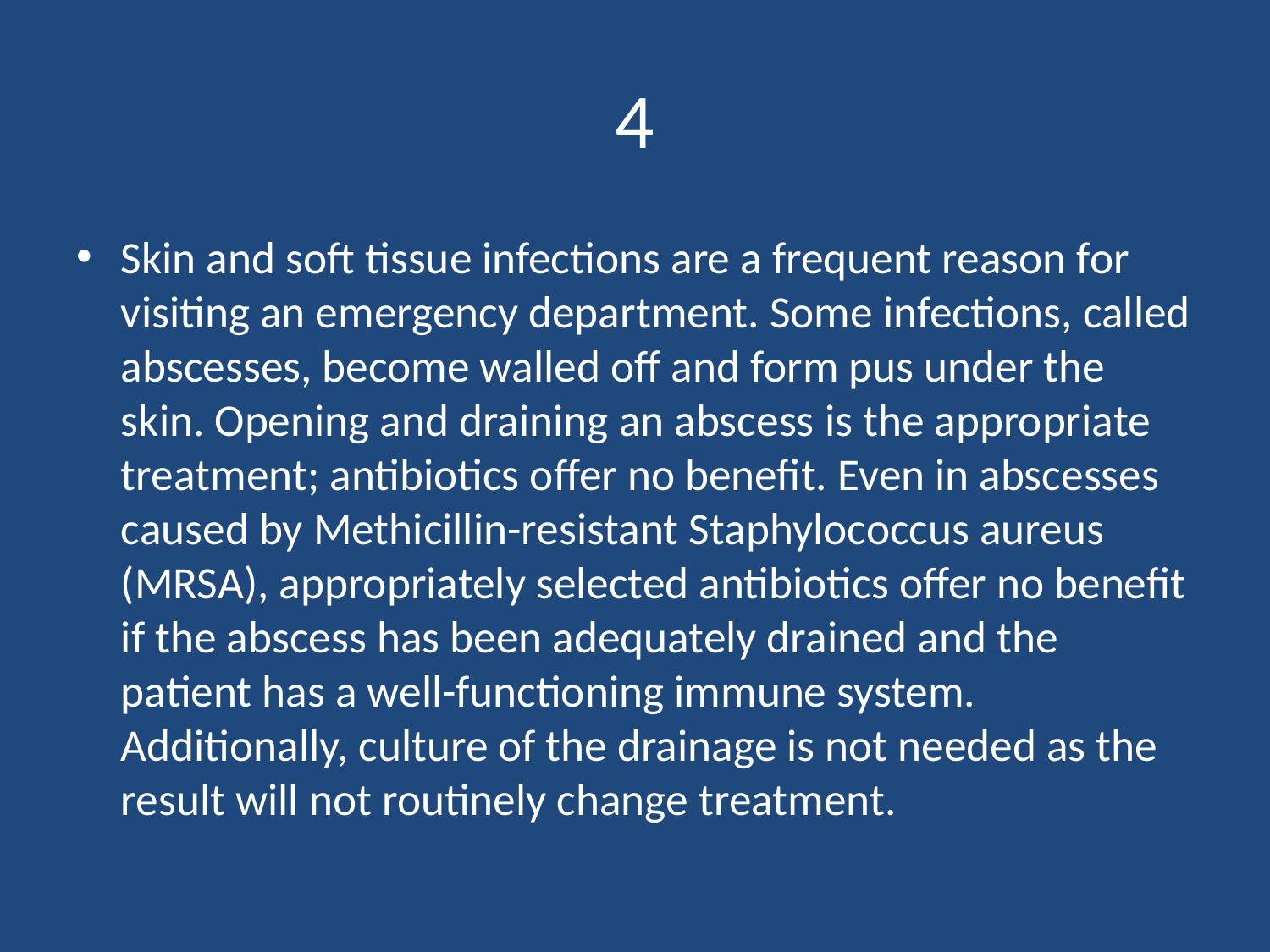

# 4
Skin and soft tissue infections are a frequent reason for visiting an emergency department. Some infections, called abscesses, become walled off and form pus under the skin. Opening and draining an abscess is the appropriate treatment; antibiotics offer no benefit. Even in abscesses caused by Methicillin-resistant Staphylococcus aureus (MRSA), appropriately selected antibiotics offer no benefit if the abscess has been adequately drained and the patient has a well-functioning immune system. Additionally, culture of the drainage is not needed as the result will not routinely change treatment.